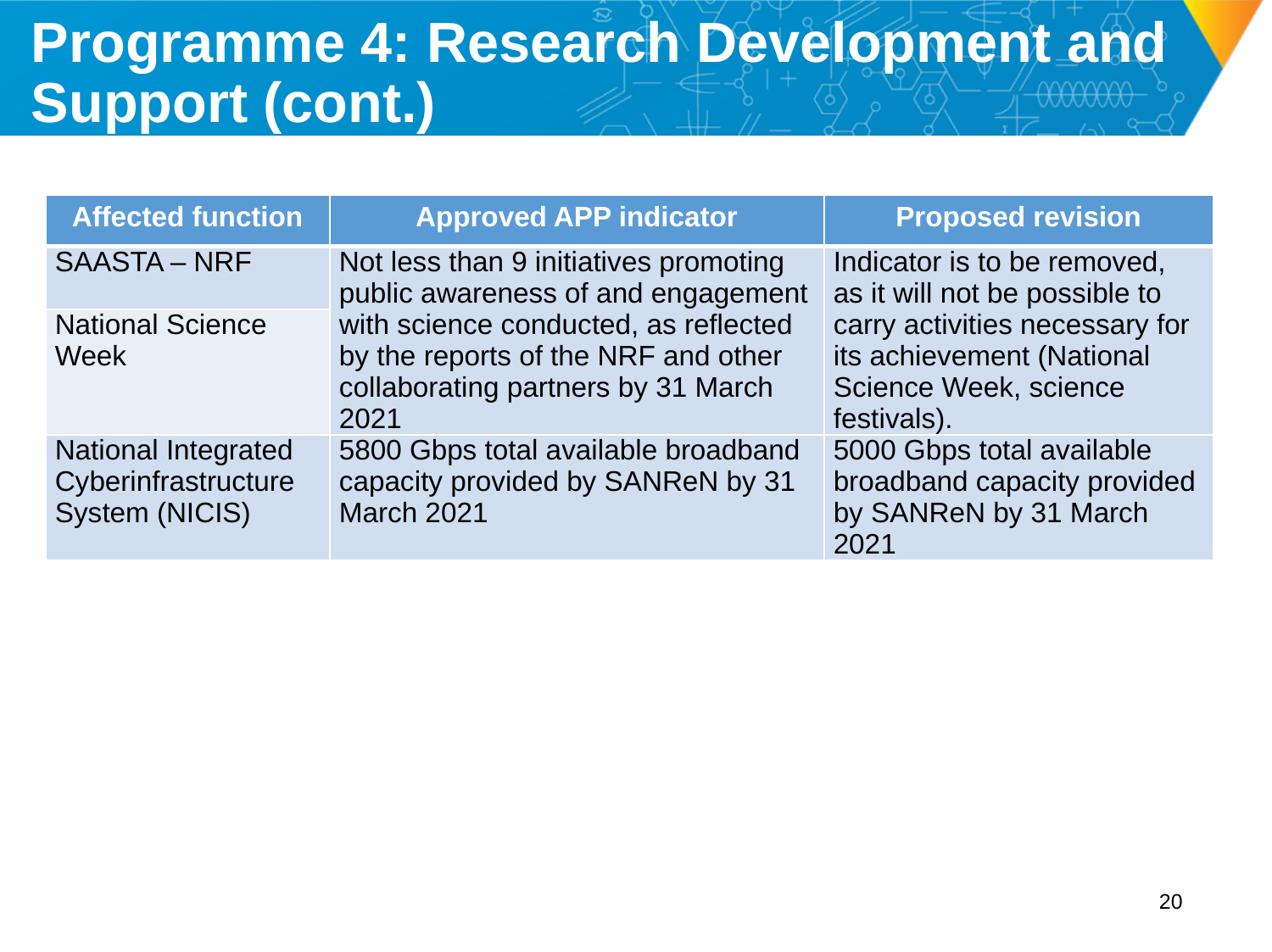

# Programme 4: Research Development and Support (cont.)
| Affected function | Approved APP indicator | Proposed revision |
| --- | --- | --- |
| SAASTA – NRF | Not less than 9 initiatives promoting public awareness of and engagement with science conducted, as reflected by the reports of the NRF and other collaborating partners by 31 March 2021 | Indicator is to be removed, as it will not be possible to carry activities necessary for its achievement (National Science Week, science festivals). |
| National Science Week |  |  |
| National Integrated Cyberinfrastructure System (NICIS) | 5800 Gbps total available broadband capacity provided by SANReN by 31 March 2021 | 5000 Gbps total available broadband capacity provided by SANReN by 31 March 2021 |
20